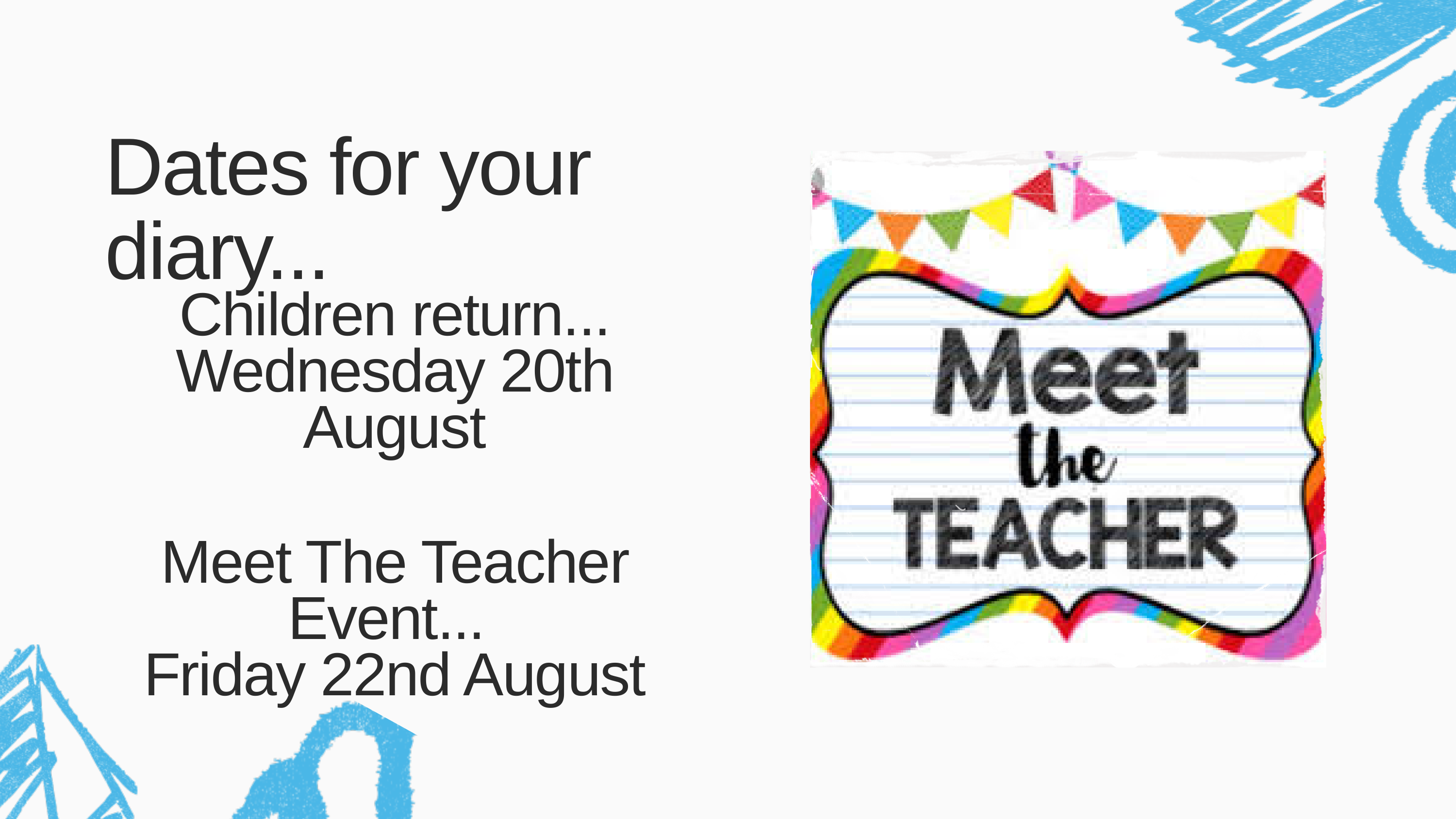

Dates for your diary...

Children return... Wednesday 20th August
Meet The Teacher Event...
Friday 22nd August